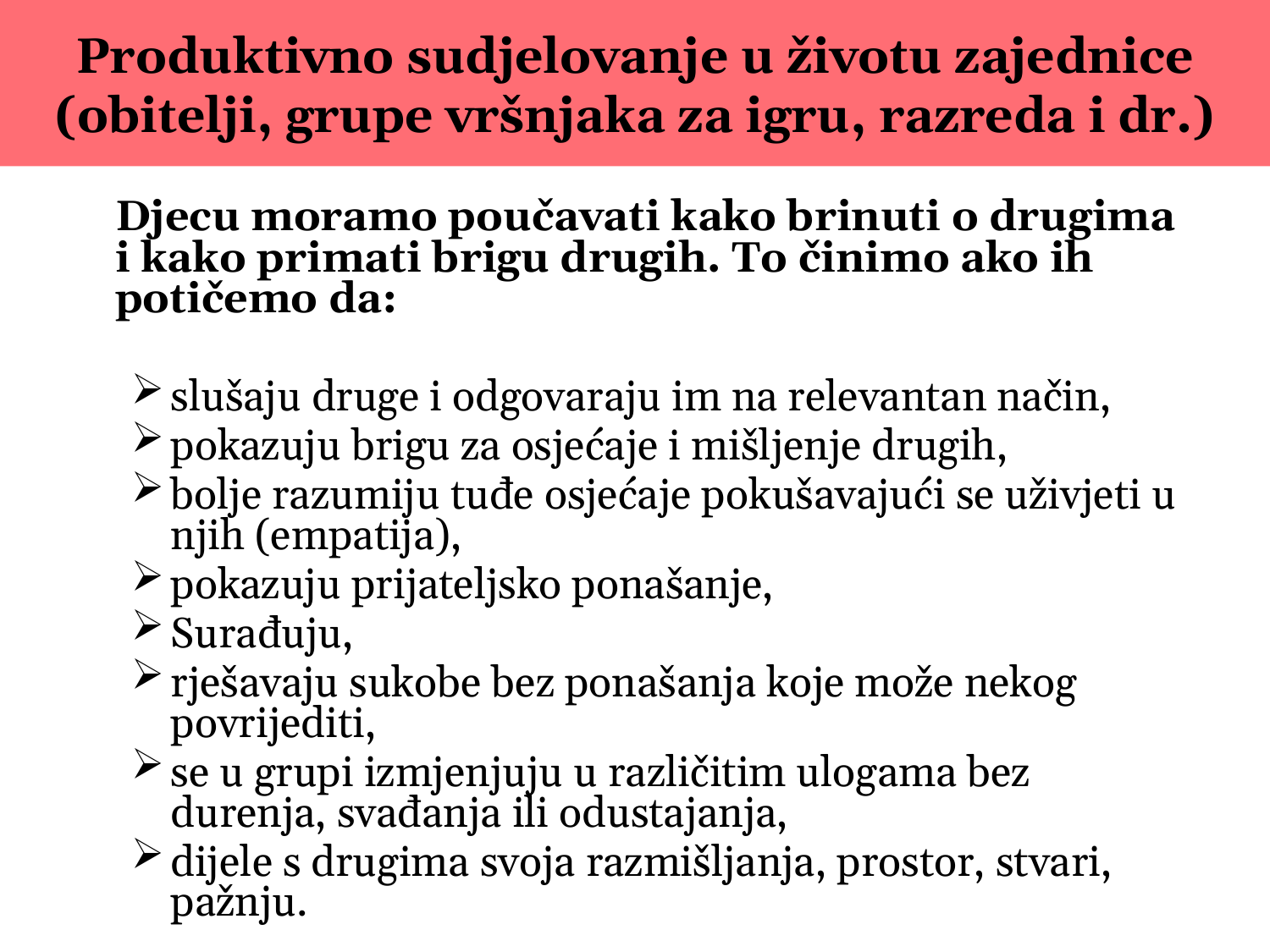

# Produktivno sudjelovanje u životu zajednice (obitelji, grupe vršnjaka za igru, razreda i dr.)
	Djecu moramo poučavati kako brinuti o drugima i kako primati brigu drugih. To činimo ako ih potičemo da:

slušaju druge i odgovaraju im na relevantan način,
pokazuju brigu za osjećaje i mišljenje drugih,
bolje razumiju tuđe osjećaje pokušavajući se uživjeti u njih (empatija),
pokazuju prijateljsko ponašanje,
Surađuju,
rješavaju sukobe bez ponašanja koje može nekog povrijediti,
se u grupi izmjenjuju u različitim ulogama bez durenja, svađanja ili odustajanja,
dijele s drugima svoja razmišljanja, prostor, stvari, pažnju.